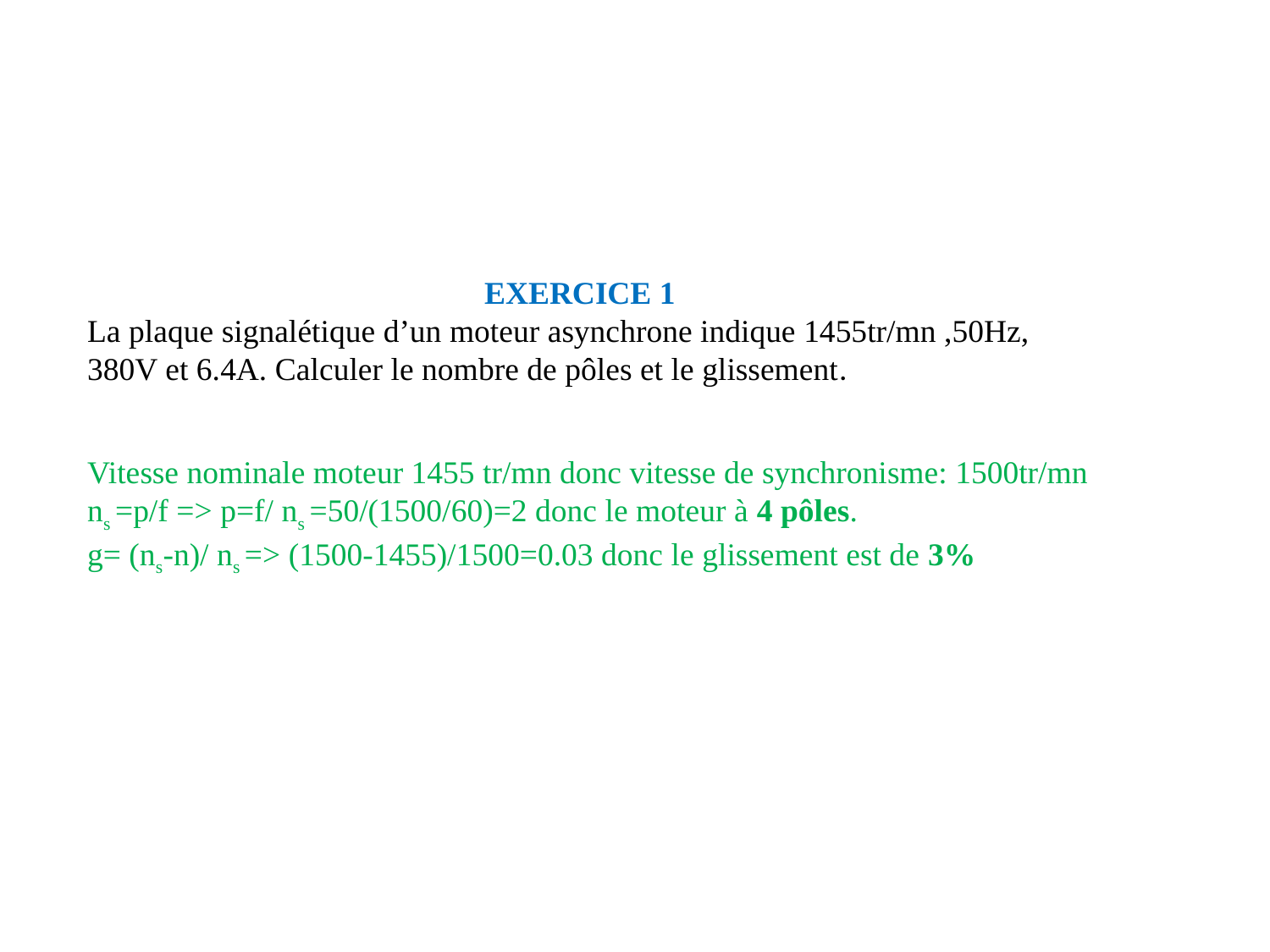

EXERCICE 1
La plaque signalétique d’un moteur asynchrone indique 1455tr/mn ,50Hz, 380V et 6.4A. Calculer le nombre de pôles et le glissement.
Vitesse nominale moteur 1455 tr/mn donc vitesse de synchronisme: 1500tr/mn
ns =p/f => p=f/ ns =50/(1500/60)=2 donc le moteur à 4 pôles.
g= (ns-n)/ ns => (1500-1455)/1500=0.03 donc le glissement est de 3%